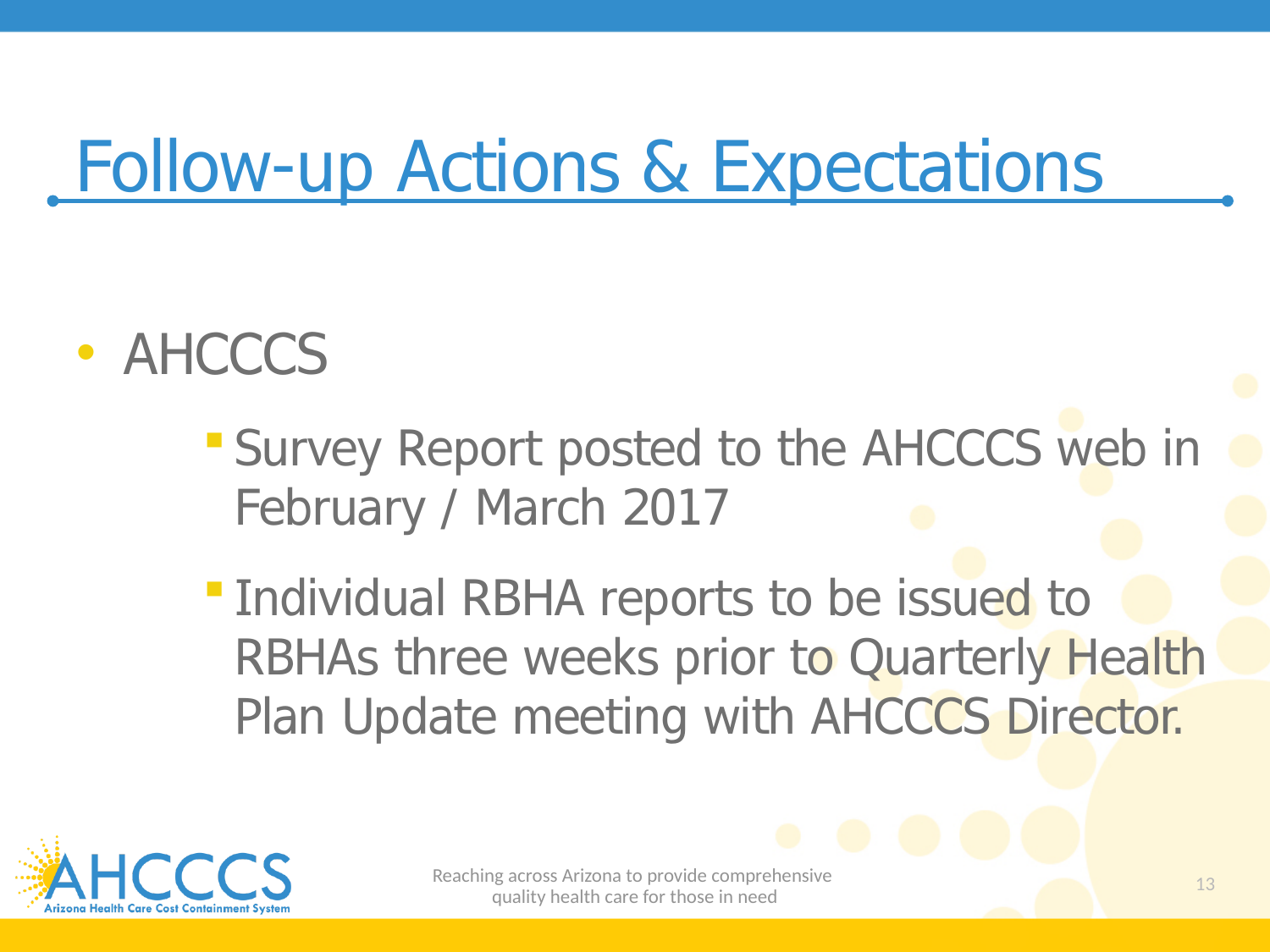

# Follow-up Actions & Expectations

AHCCCS
Survey Report posted to the AHCCCS web in February / March 2017
Individual RBHA reports to be issued to RBHAs three weeks prior to Quarterly Health Plan Update meeting with AHCCCS Director.

Reaching across Arizona to provide comprehensive
quality health care for those in need
13